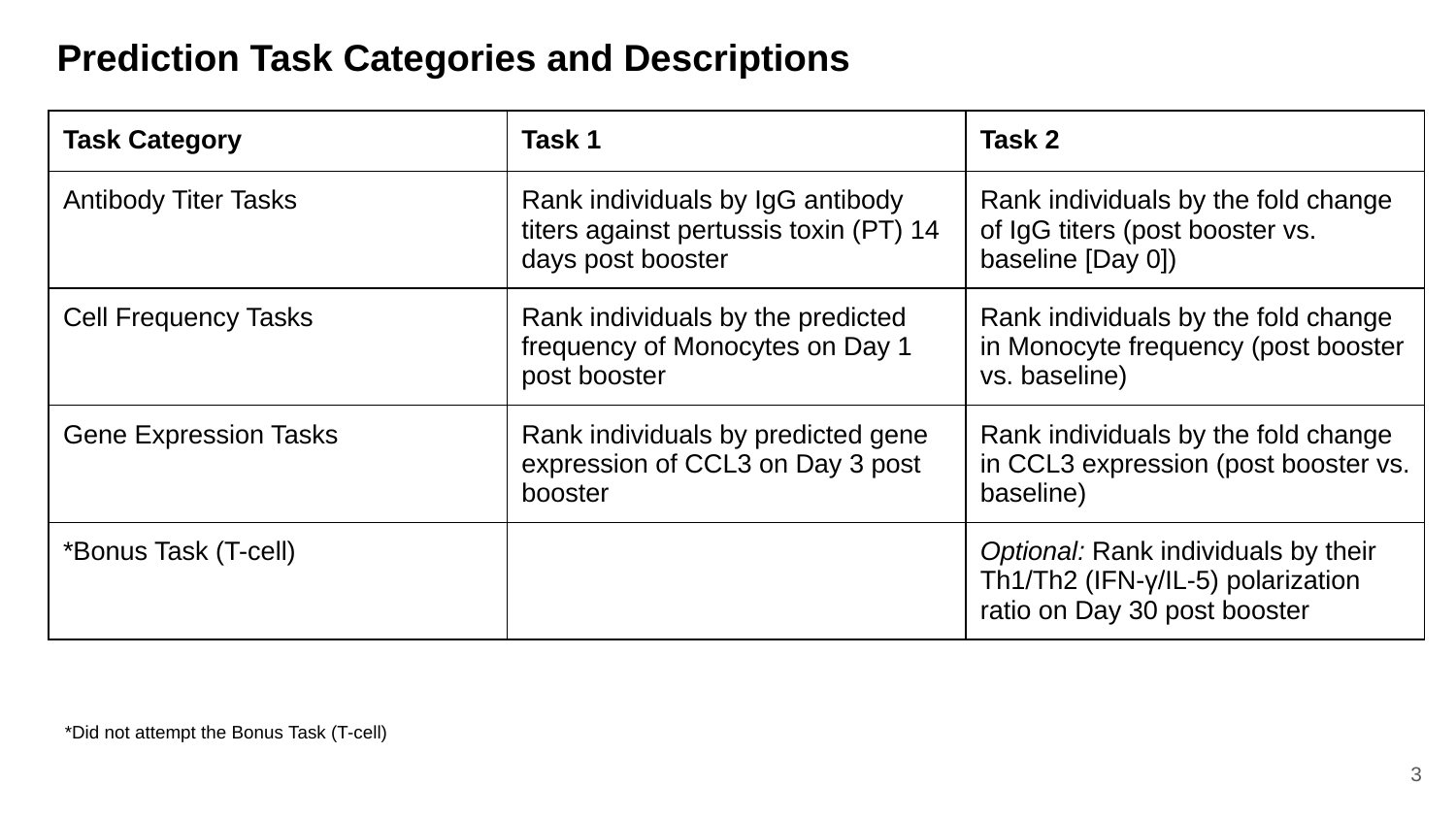

# Prediction Task Categories and Descriptions
| Task Category | Task 1 | Task 2 |
| --- | --- | --- |
| Antibody Titer Tasks | Rank individuals by IgG antibody titers against pertussis toxin (PT) 14 days post booster | Rank individuals by the fold change of IgG titers (post booster vs. baseline [Day 0]) |
| Cell Frequency Tasks | Rank individuals by the predicted frequency of Monocytes on Day 1 post booster | Rank individuals by the fold change in Monocyte frequency (post booster vs. baseline) |
| Gene Expression Tasks | Rank individuals by predicted gene expression of CCL3 on Day 3 post booster | Rank individuals by the fold change in CCL3 expression (post booster vs. baseline) |
| \*Bonus Task (T-cell) |  | Optional: Rank individuals by their Th1/Th2 (IFN-γ/IL-5) polarization ratio on Day 30 post booster |
*Did not attempt the Bonus Task (T-cell)
3